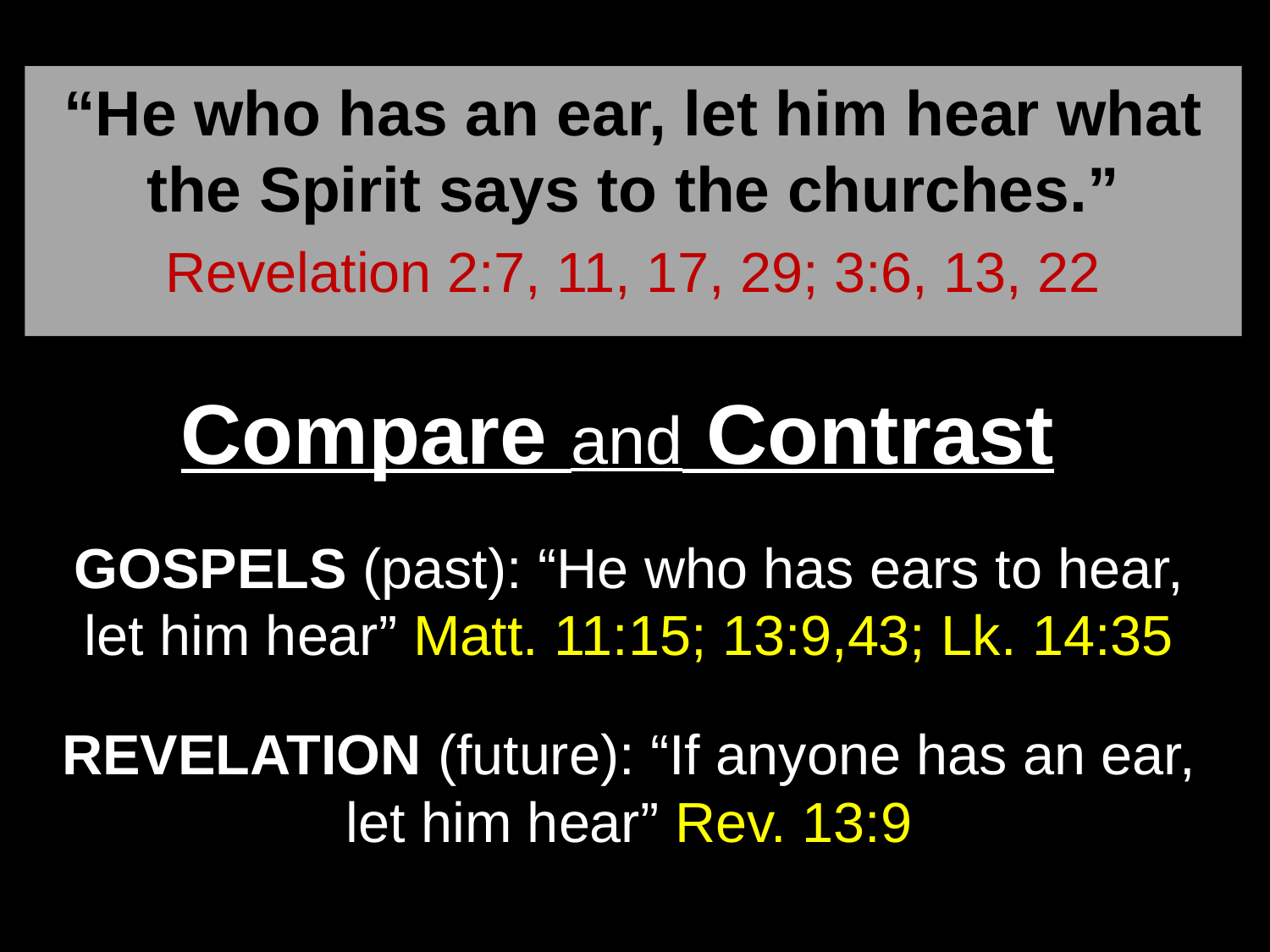

“He who has an ear, let him hear what the Spirit says to the churches.”
Revelation 2:7, 11, 17, 29; 3:6, 13, 22

Compare and Contrast

GOSPELS (past): “He who has ears to hear, let him hear” Matt. 11:15; 13:9,43; Lk. 14:35

REVELATION (future): “If anyone has an ear, let him hear” Rev. 13:9